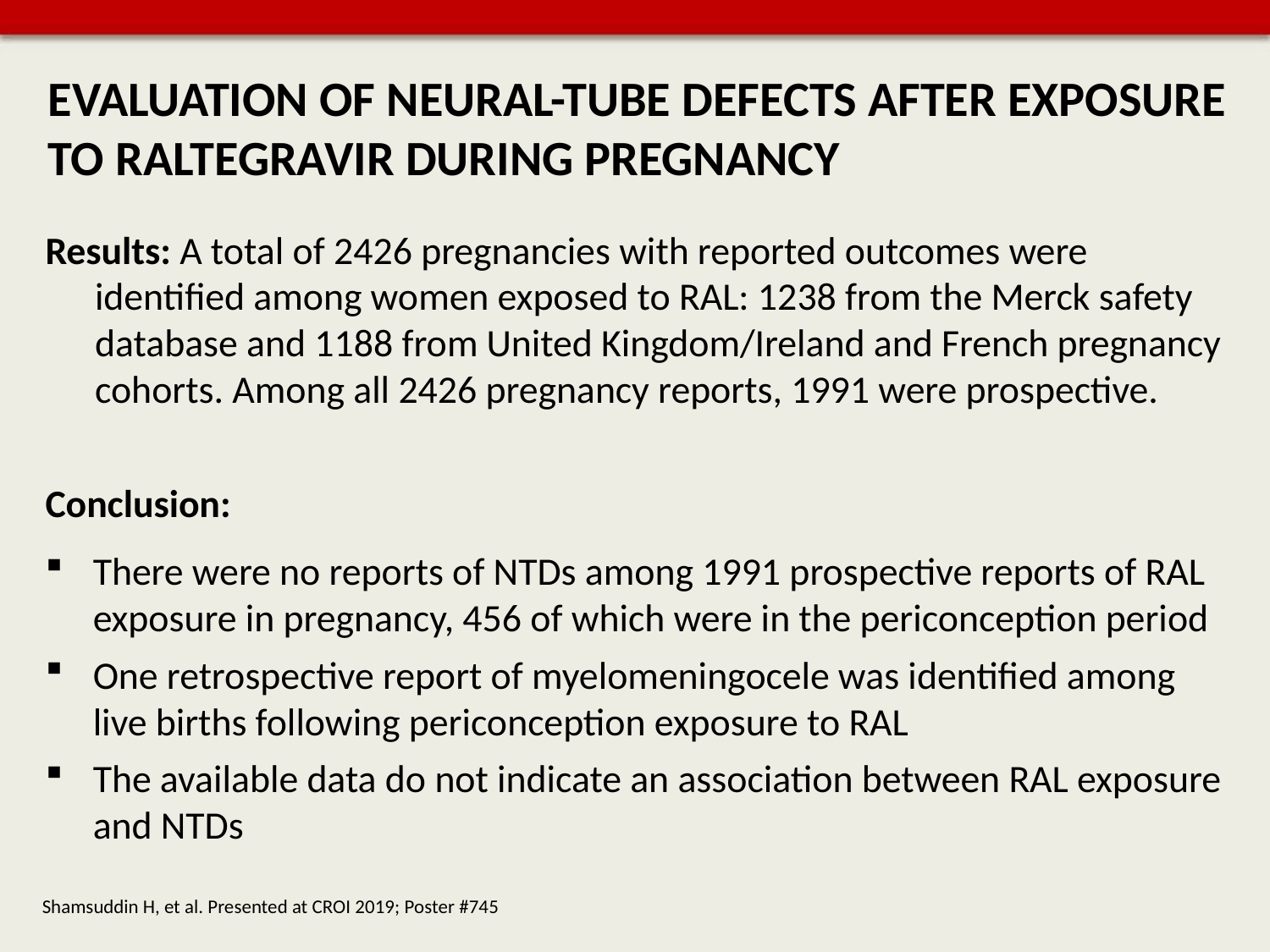

# EVALUATION OF NEURAL-TUBE DEFECTS AFTER EXPOSURE TO RALTEGRAVIR DURING PREGNANCY
Results: A total of 2426 pregnancies with reported outcomes were identified among women exposed to RAL: 1238 from the Merck safety database and 1188 from United Kingdom/Ireland and French pregnancy cohorts. Among all 2426 pregnancy reports, 1991 were prospective.

Conclusion:
There were no reports of NTDs among 1991 prospective reports of RAL exposure in pregnancy, 456 of which were in the periconception period
One retrospective report of myelomeningocele was identified among live births following periconception exposure to RAL
The available data do not indicate an association between RAL exposure and NTDs

Shamsuddin H, et al. Presented at CROI 2019; Poster #745